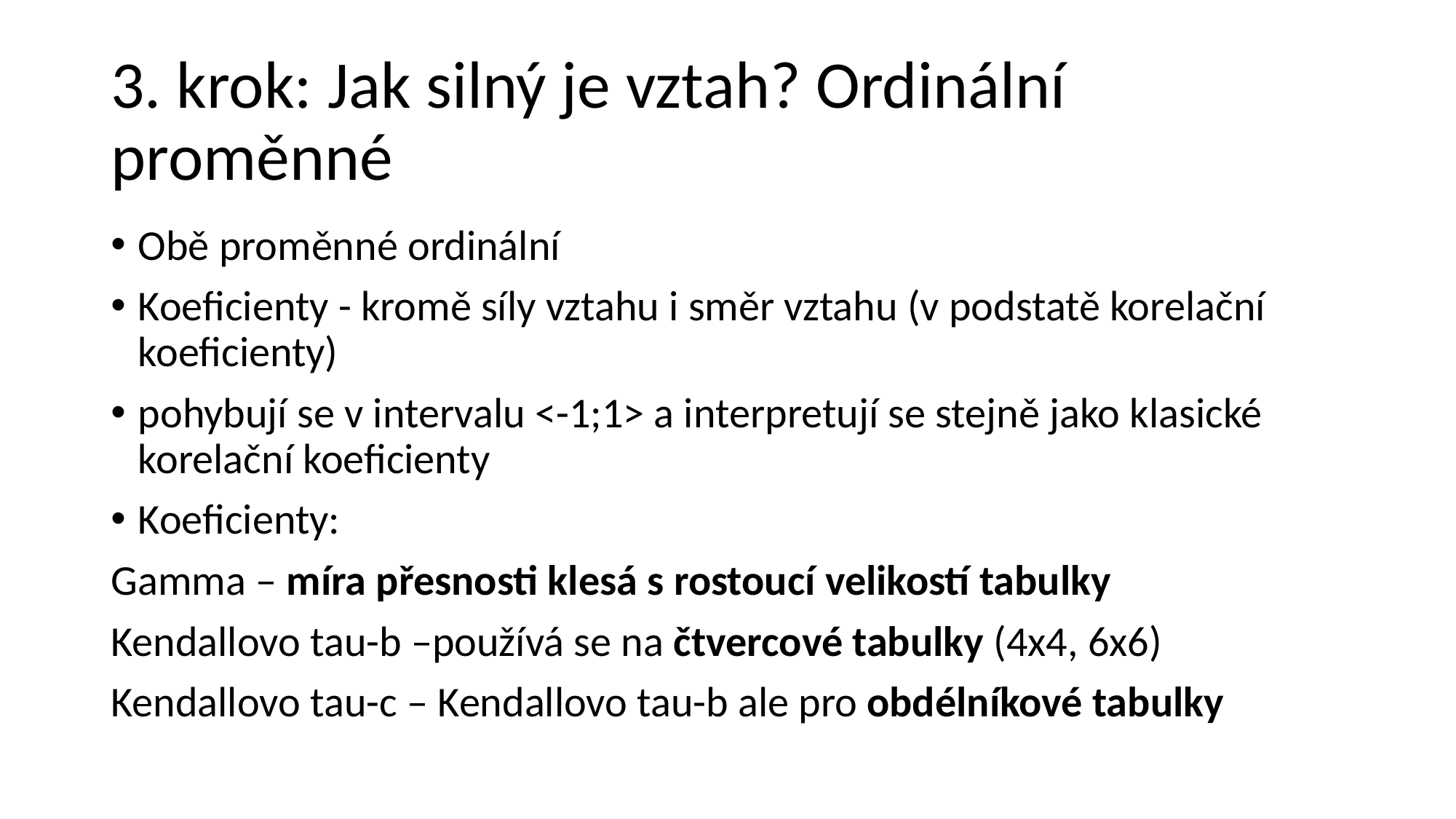

# 3. krok: Jak silný je vztah? Ordinální proměnné
Obě proměnné ordinální
Koeficienty - kromě síly vztahu i směr vztahu (v podstatě korelační koeficienty)
pohybují se v intervalu <-1;1> a interpretují se stejně jako klasické korelační koeficienty
Koeficienty:
Gamma – míra přesnosti klesá s rostoucí velikostí tabulky
Kendallovo tau-b –používá se na čtvercové tabulky (4x4, 6x6)
Kendallovo tau-c – Kendallovo tau-b ale pro obdélníkové tabulky